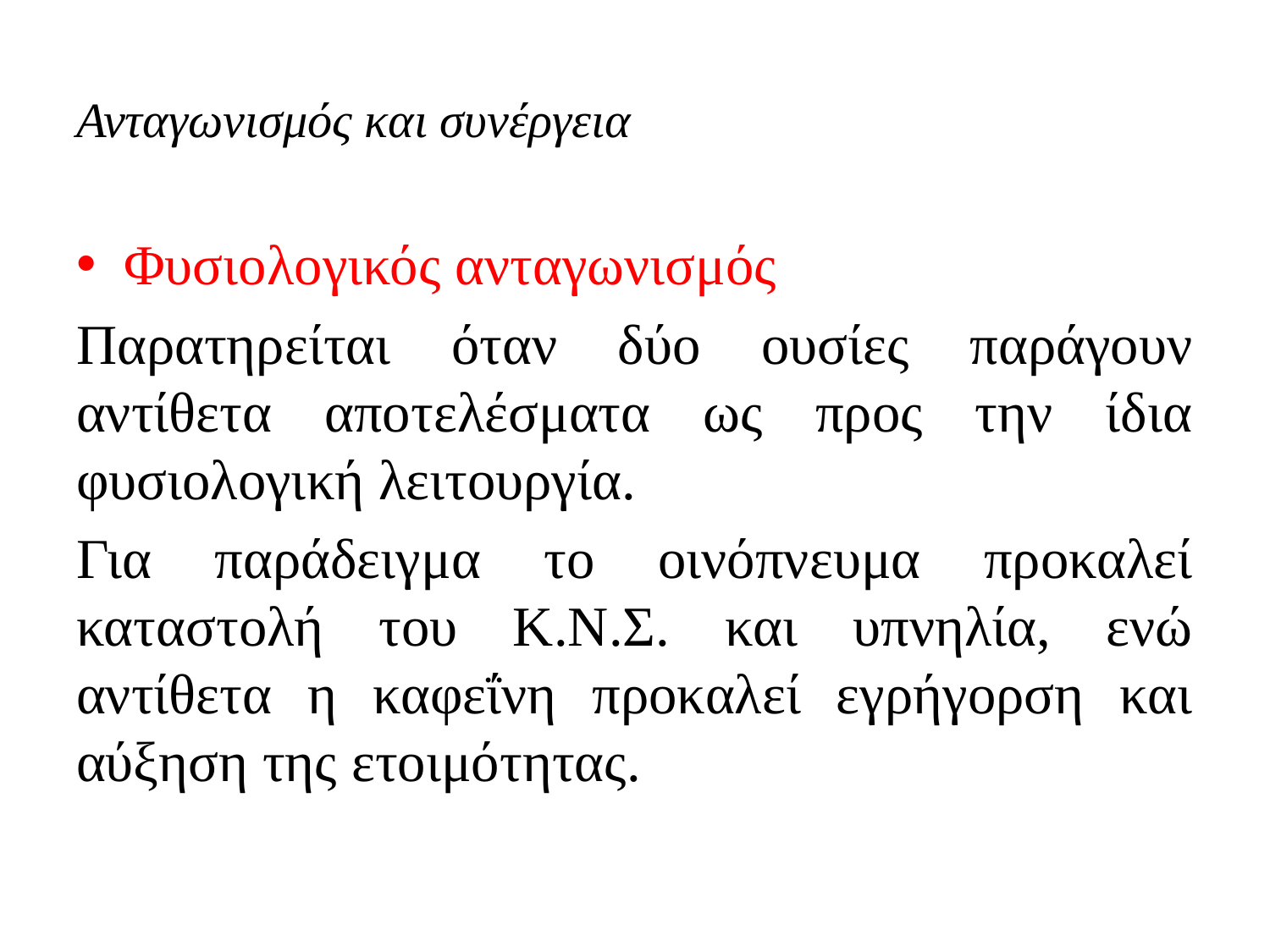

# Ανταγωνισμός και συνέργεια
Φυσιολογικός ανταγωνισμός
Παρατηρείται όταν δύο ουσίες παράγουν αντίθετα αποτελέσματα ως προς την ίδια φυσιολογική λειτουργία.
Για παράδειγμα το οινόπνευμα προκαλεί καταστολή του Κ.Ν.Σ. και υπνηλία, ενώ αντίθετα η καφεΐνη προκαλεί εγρήγορση και αύξηση της ετοιμότητας.